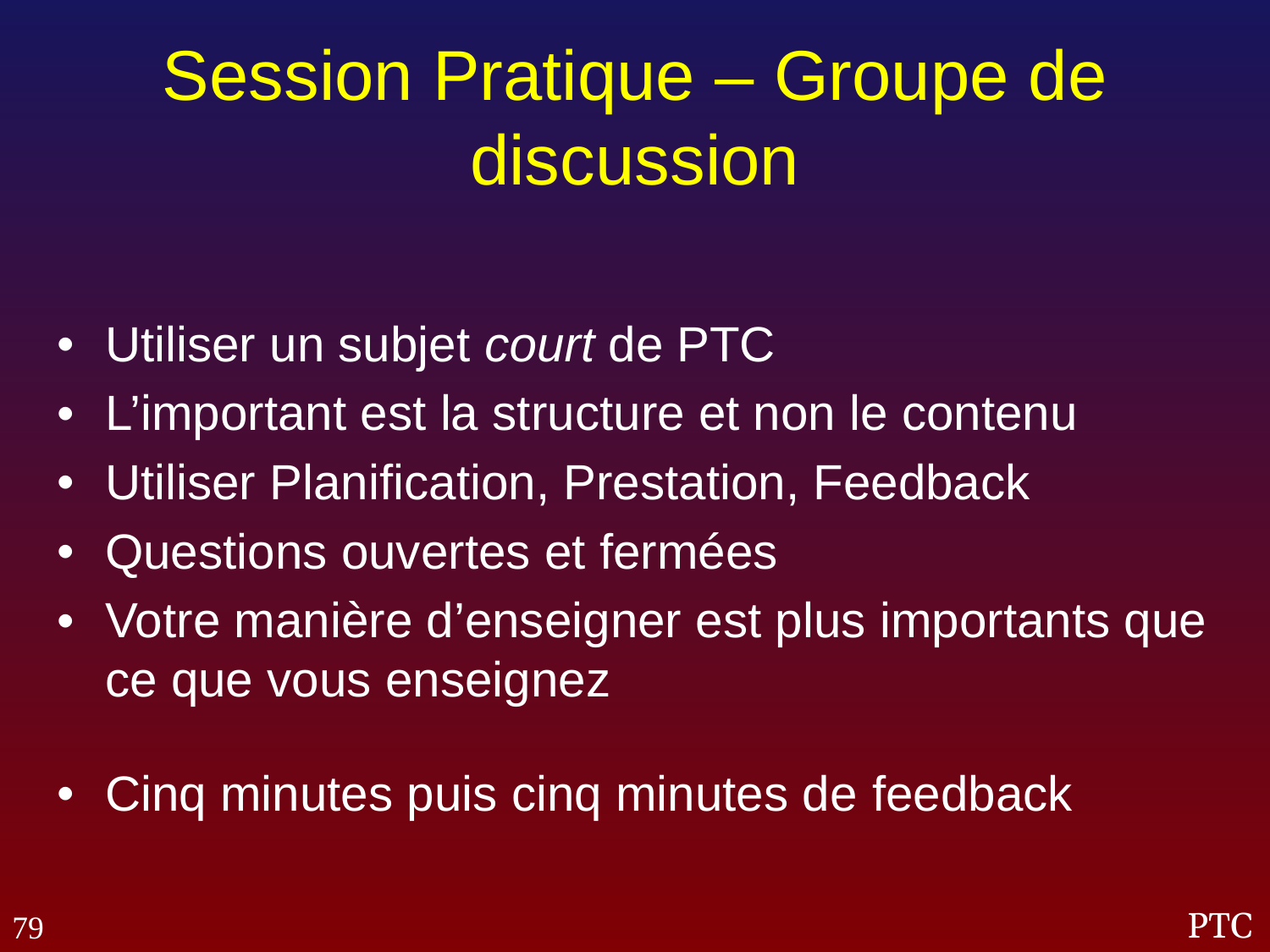

# Session Pratique – Groupe de discussion
Utiliser un subjet court de PTC
L’important est la structure et non le contenu
Utiliser Planification, Prestation, Feedback
Questions ouvertes et fermées
Votre manière d’enseigner est plus importants que ce que vous enseignez

Cinq minutes puis cinq minutes de feedback
79